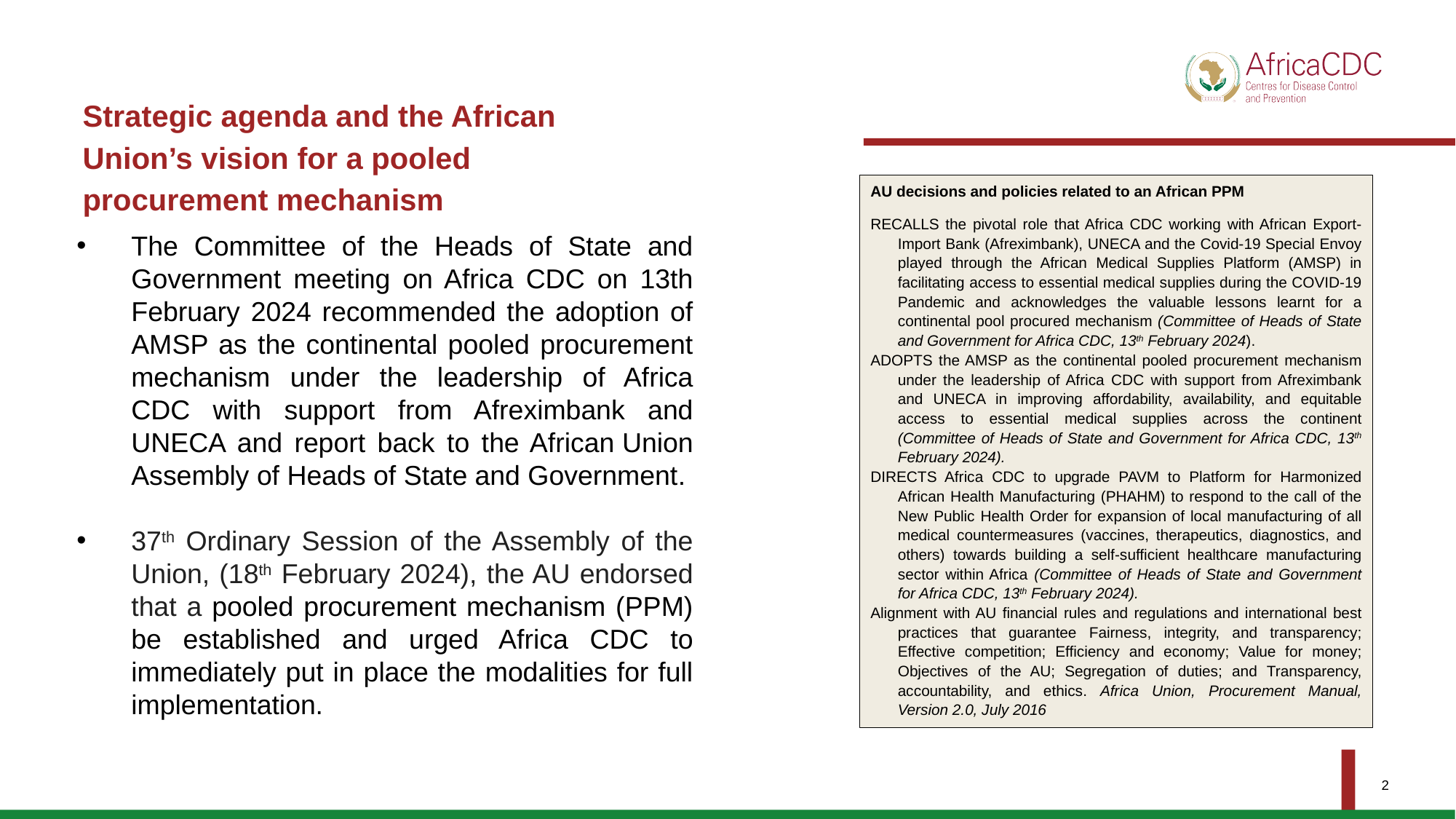

# Strategic agenda and the African Union’s vision for a pooled procurement mechanism
AU decisions and policies related to an African PPM
RECALLS the pivotal role that Africa CDC working with African Export-Import Bank (Afreximbank), UNECA and the Covid-19 Special Envoy played through the African Medical Supplies Platform (AMSP) in facilitating access to essential medical supplies during the COVID-19 Pandemic and acknowledges the valuable lessons learnt for a continental pool procured mechanism (Committee of Heads of State and Government for Africa CDC, 13th February 2024).
ADOPTS the AMSP as the continental pooled procurement mechanism under the leadership of Africa CDC with support from Afreximbank and UNECA in improving affordability, availability, and equitable access to essential medical supplies across the continent (Committee of Heads of State and Government for Africa CDC, 13th February 2024).
DIRECTS Africa CDC to upgrade PAVM to Platform for Harmonized African Health Manufacturing (PHAHM) to respond to the call of the New Public Health Order for expansion of local manufacturing of all medical countermeasures (vaccines, therapeutics, diagnostics, and others) towards building a self-sufficient healthcare manufacturing sector within Africa (Committee of Heads of State and Government for Africa CDC, 13th February 2024).
Alignment with AU financial rules and regulations and international best practices that guarantee Fairness, integrity, and transparency; Effective competition; Efficiency and economy; Value for money; Objectives of the AU; Segregation of duties; and Transparency, accountability, and ethics. Africa Union, Procurement Manual, Version 2.0, July 2016
The Committee of the Heads of State and Government meeting on Africa CDC on 13th February 2024 recommended the adoption of AMSP as the continental pooled procurement mechanism under the leadership of Africa CDC with support from Afreximbank and UNECA and report back to the African Union Assembly of Heads of State and Government.

37th Ordinary Session of the Assembly of the Union, (18th February 2024), the AU endorsed that a pooled procurement mechanism (PPM) be established and urged Africa CDC to immediately put in place the modalities for full implementation.